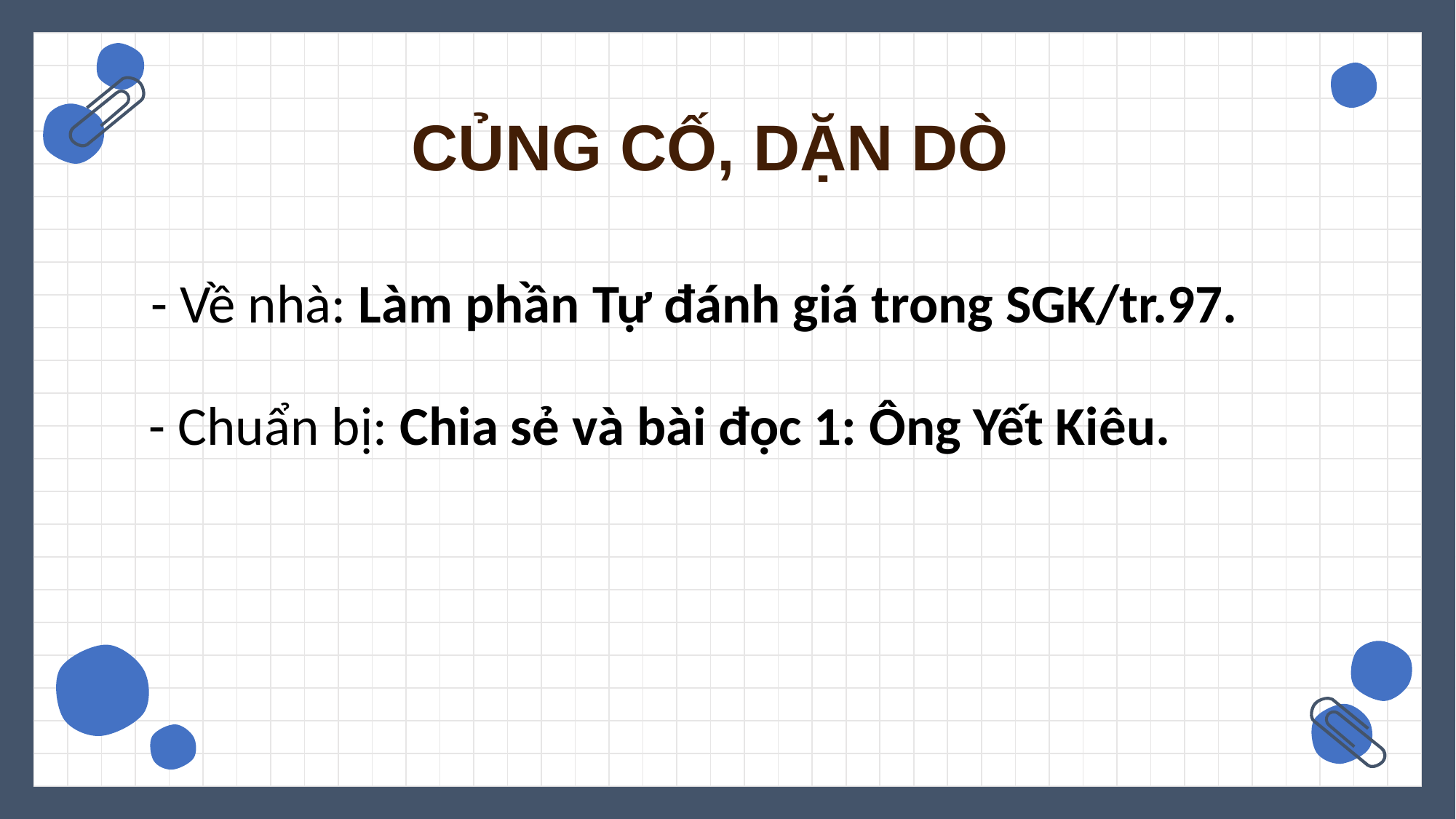

CỦNG CỐ, DẶN DÒ
- Về nhà: Làm phần Tự đánh giá trong SGK/tr.97.
- Chuẩn bị: Chia sẻ và bài đọc 1: Ông Yết Kiêu.